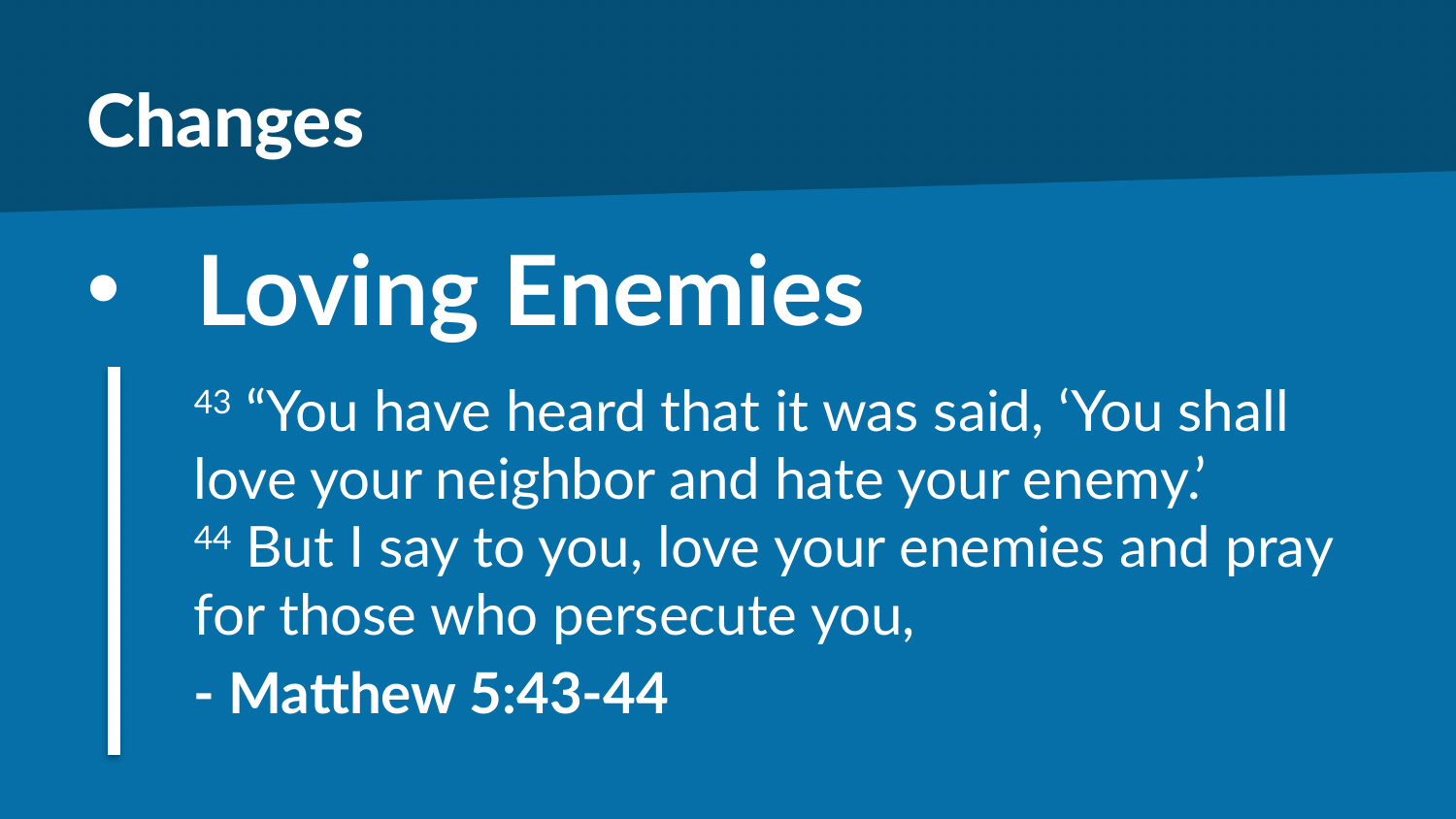

# Changes
Loving Enemies
43 “You have heard that it was said, ‘You shall love your neighbor and hate your enemy.’
44 But I say to you, love your enemies and pray for those who persecute you,
- Matthew 5:43-44